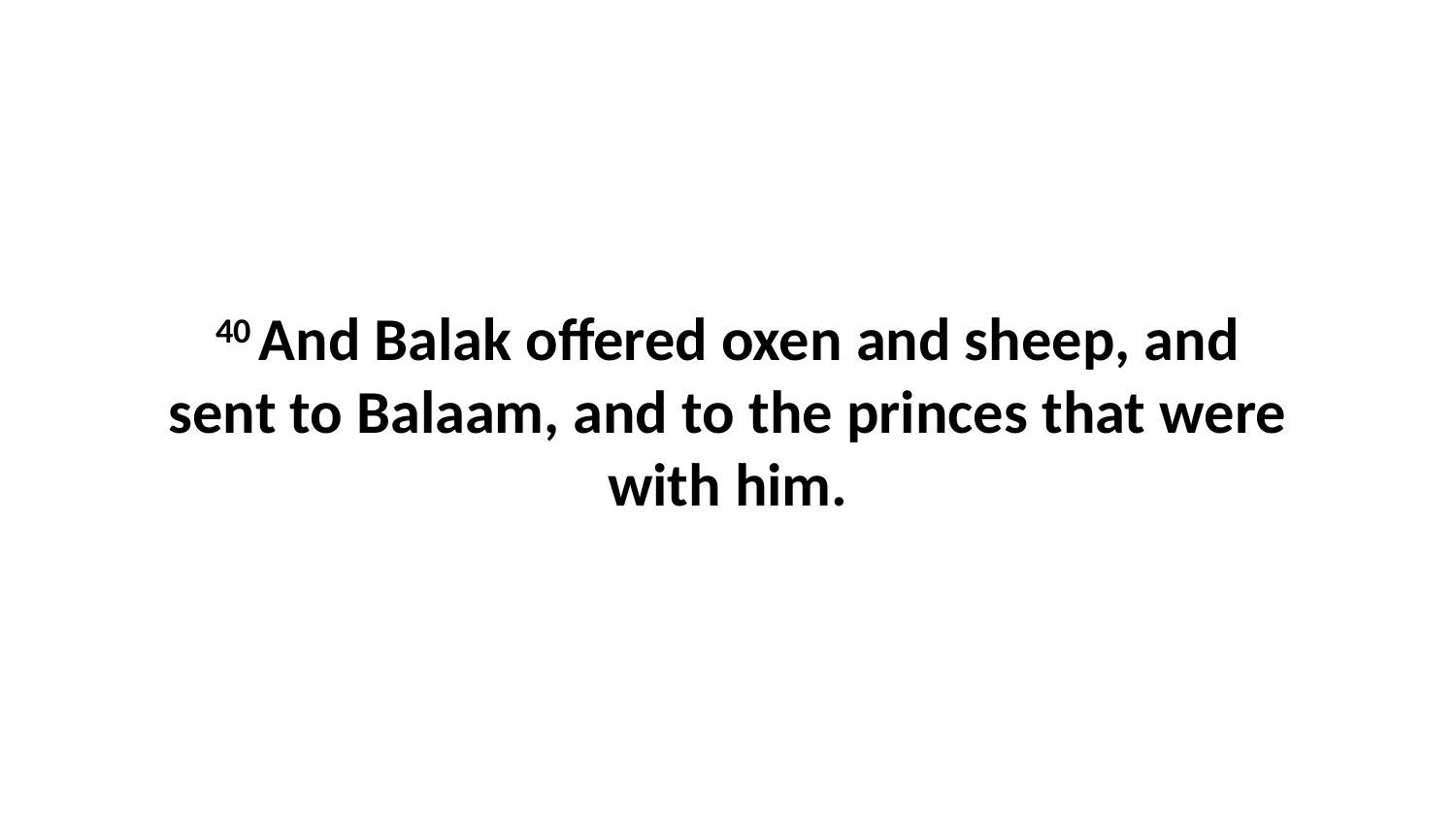

40 And Balak offered oxen and sheep, and sent to Balaam, and to the princes that were with him.